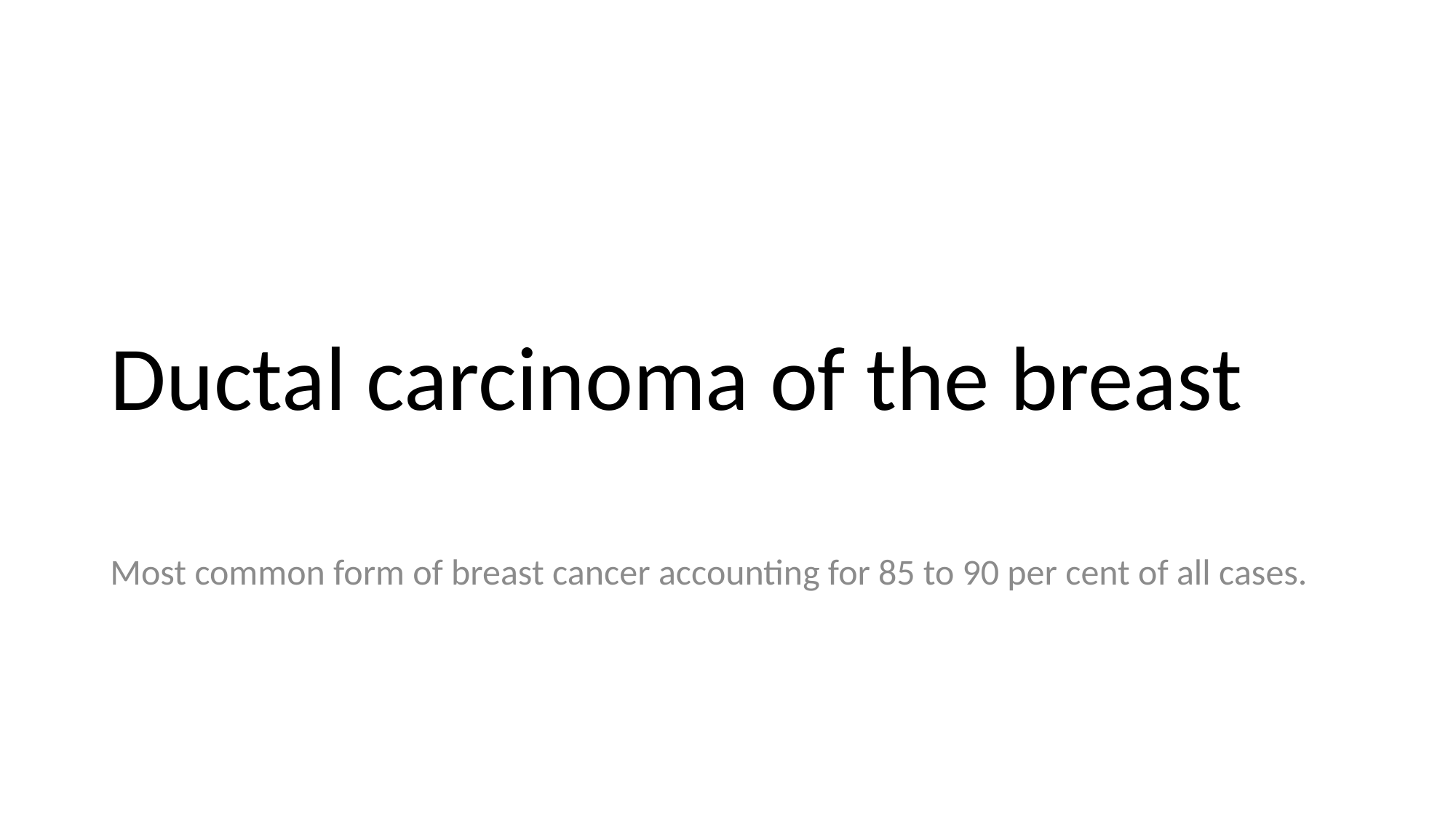

# Ductal carcinoma of the breast
Most common form of breast cancer accounting for 85 to 90 per cent of all cases.